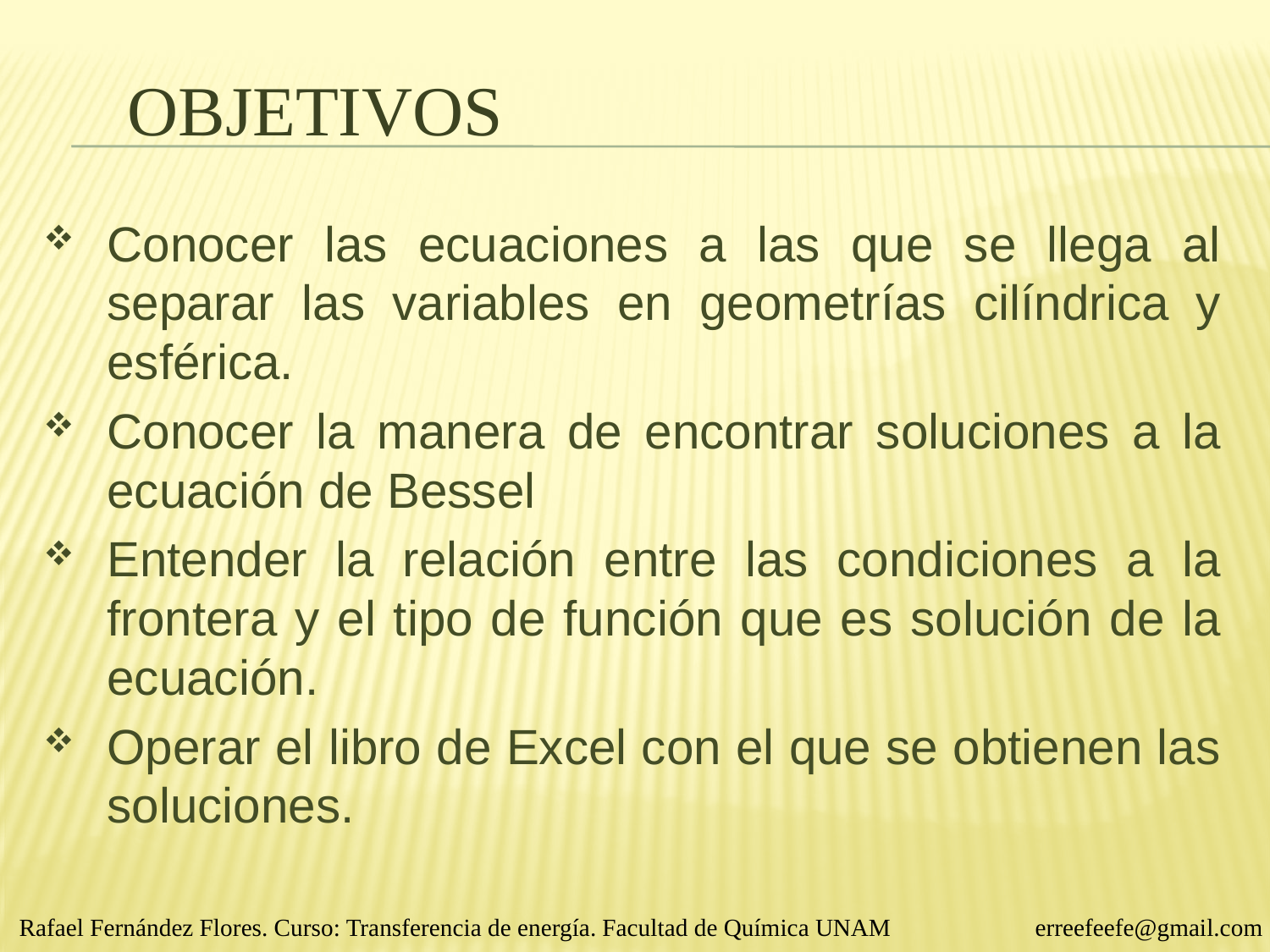

OBJETIVOS
Conocer las ecuaciones a las que se llega al separar las variables en geometrías cilíndrica y esférica.
Conocer la manera de encontrar soluciones a la ecuación de Bessel
Entender la relación entre las condiciones a la frontera y el tipo de función que es solución de la ecuación.
Operar el libro de Excel con el que se obtienen las soluciones.
Rafael Fernández Flores. Curso: Transferencia de energía. Facultad de Química UNAM 		erreefeefe@gmail.com